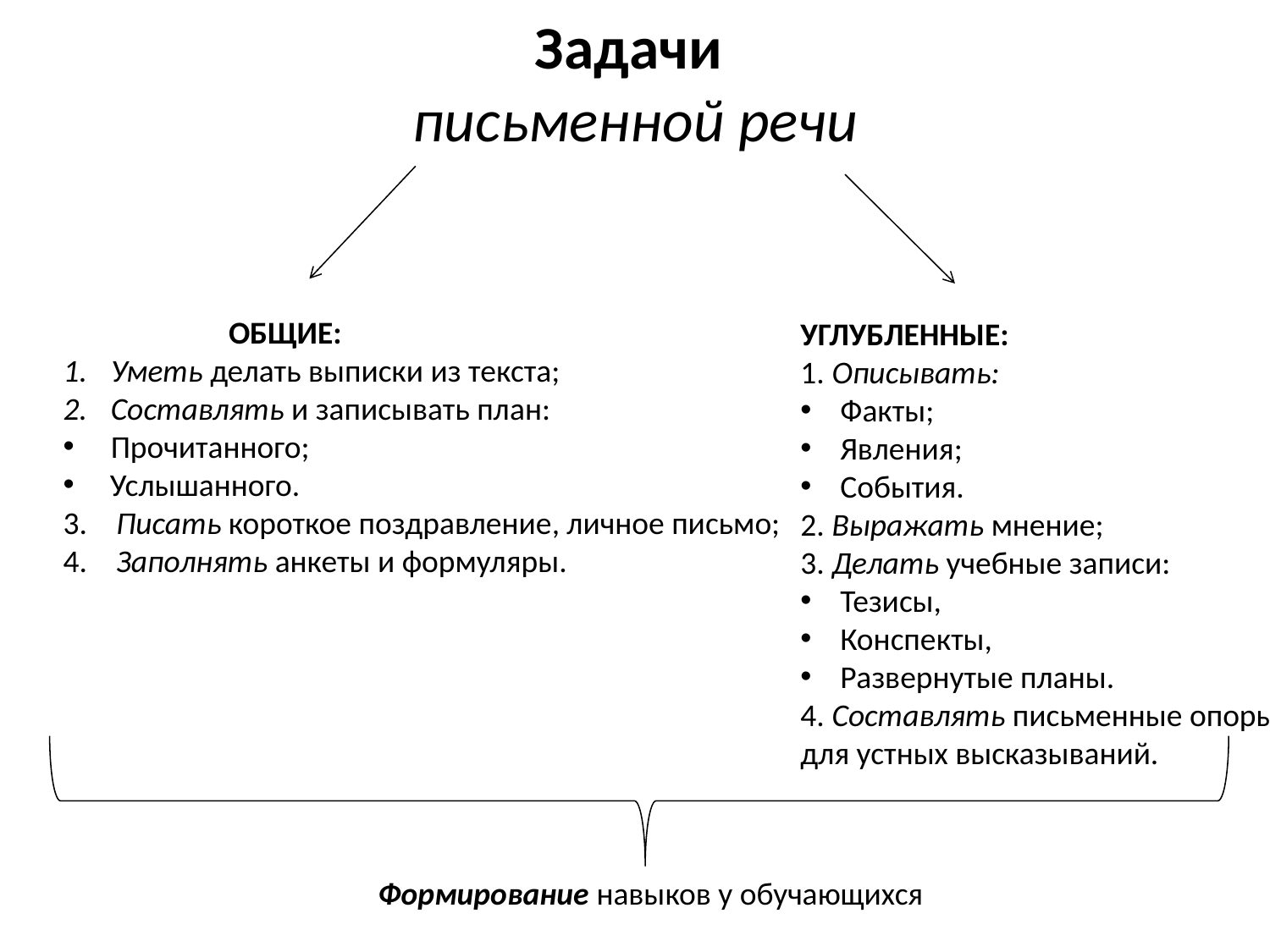

# Задачи письменной речи

                       ОБЩИЕ:
Уметь делать выписки из текста;
Составлять и записывать план:
Прочитанного;
 Услышанного.
3.    Писать короткое поздравление, личное письмо;
4.    Заполнять анкеты и формуляры.
УГЛУБЛЕННЫЕ:
1. Описывать:
Факты;
Явления;
События.
2. Выражать мнение;
3. Делать учебные записи:
Тезисы,
Конспекты,
Развернутые планы.
4. Составлять письменные опоры
для устных высказываний.
Формирование навыков у обучающихся